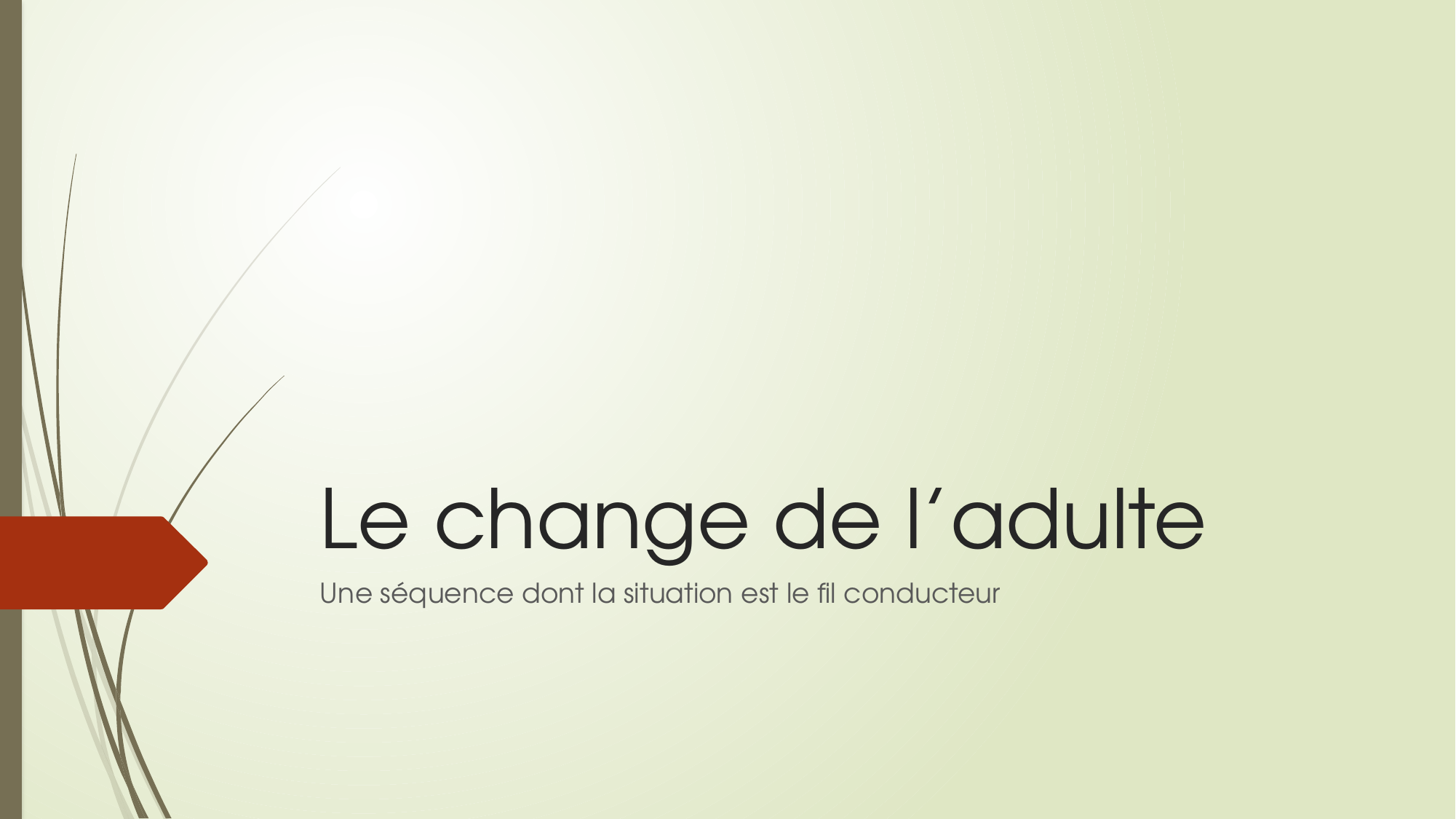

# Le change de l’adulte
Une séquence dont la situation est le fil conducteur